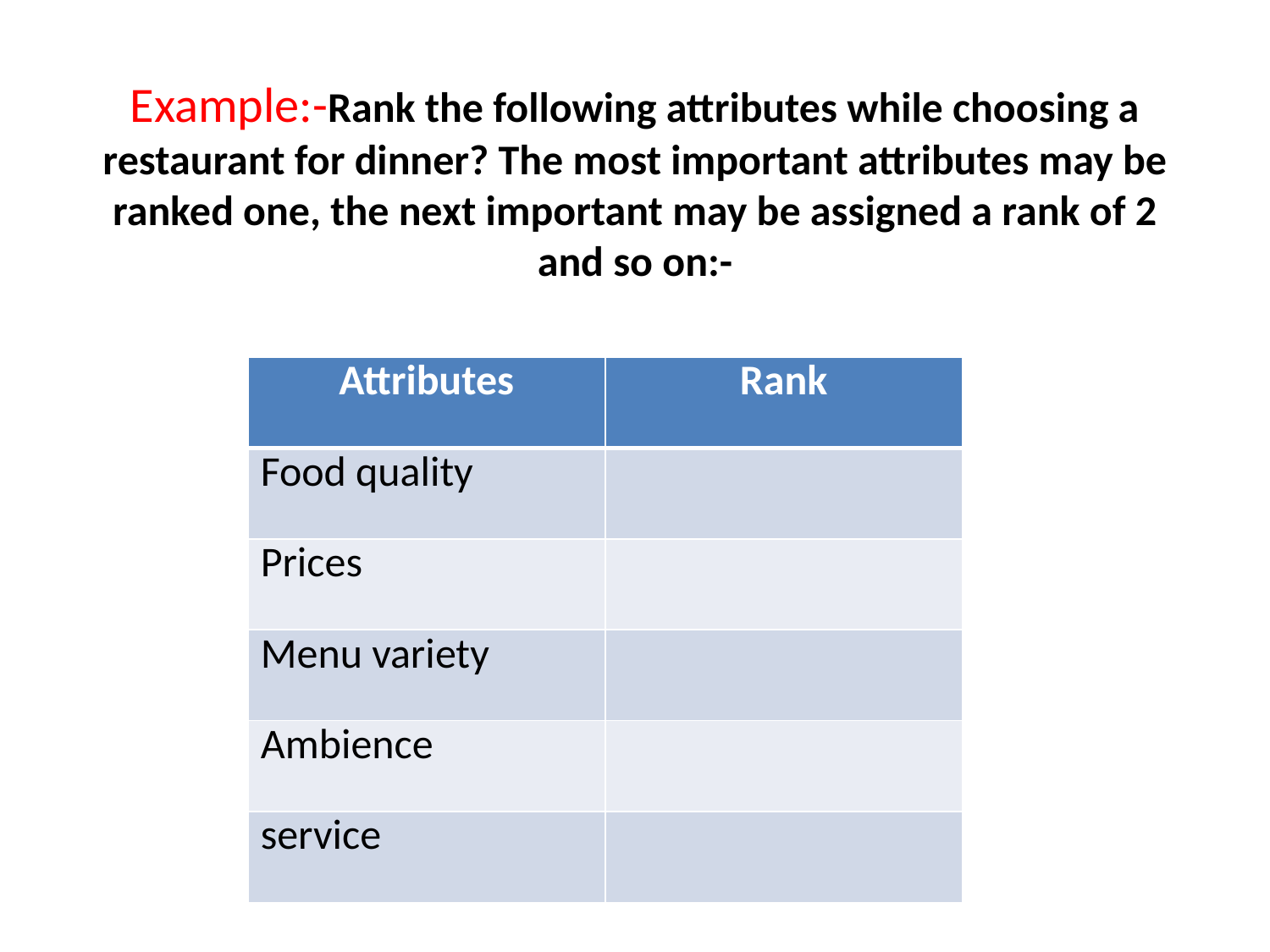

# Example:-Rank the following attributes while choosing a restaurant for dinner? The most important attributes may be ranked one, the next important may be assigned a rank of 2 and so on:-
| Attributes | Rank |
| --- | --- |
| Food quality |  |
| Prices |  |
| Menu variety |  |
| Ambience |  |
| service |  |